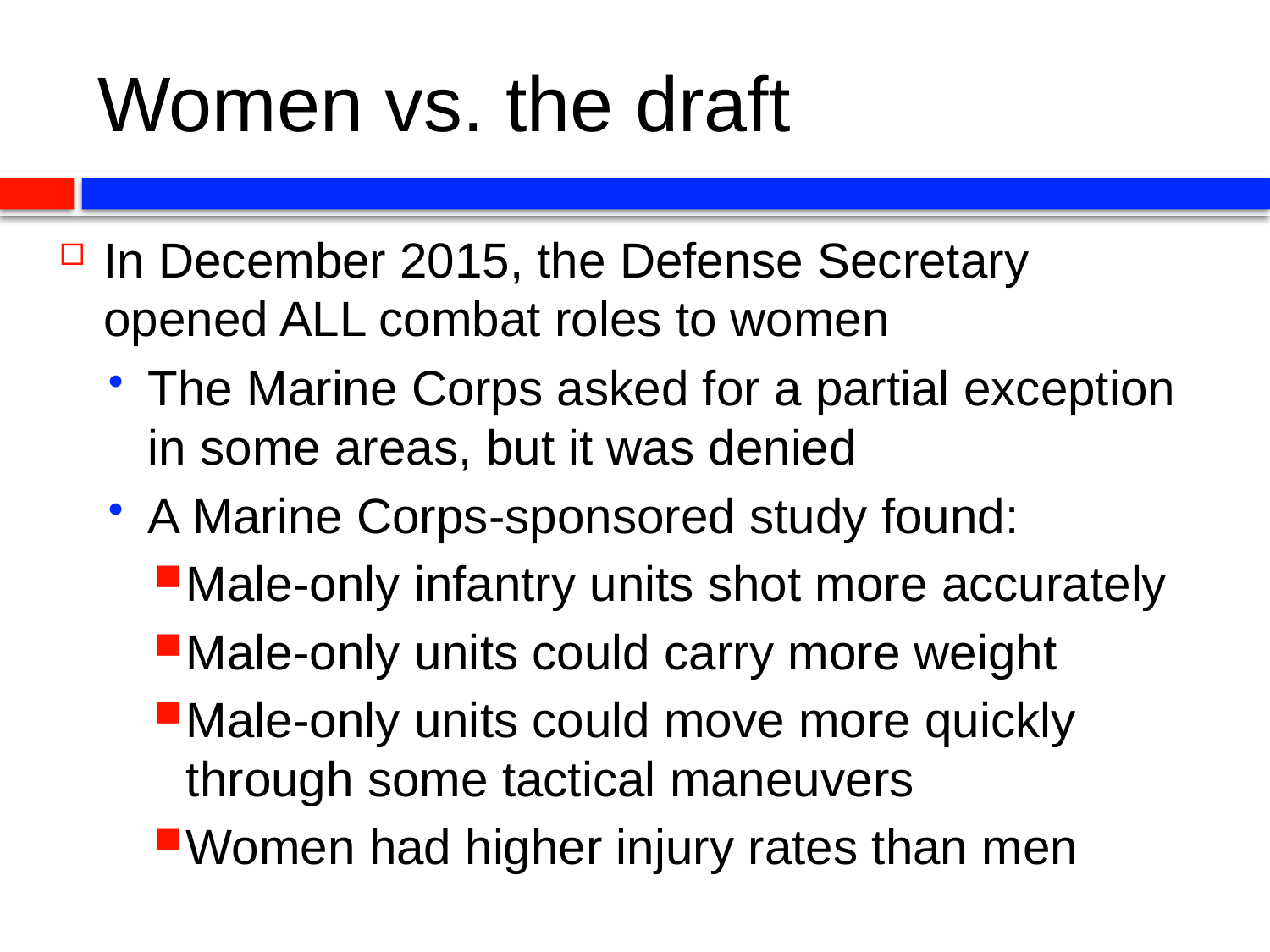

# Women vs. the draft
In December 2015, the Defense Secretary opened ALL combat roles to women
The Marine Corps asked for a partial exception in some areas, but it was denied
A Marine Corps-sponsored study found:
Male-only infantry units shot more accurately
Male-only units could carry more weight
Male-only units could move more quickly through some tactical maneuvers
Women had higher injury rates than men